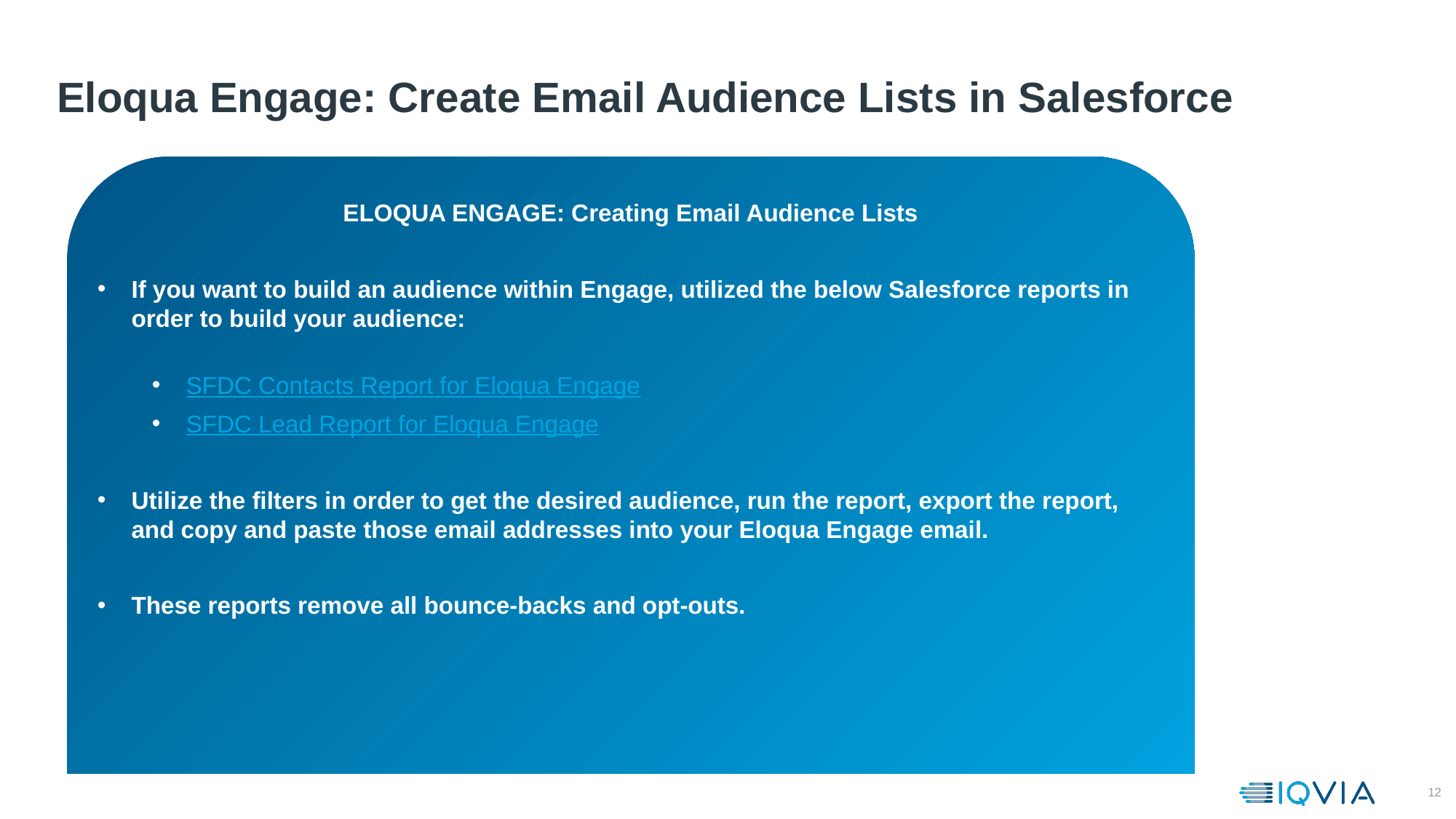

# Eloqua Engage: Create Email Audience Lists in Salesforce
ELOQUA ENGAGE: Creating Email Audience Lists

If you want to build an audience within Engage, utilized the below Salesforce reports in order to build your audience:
SFDC Contacts Report for Eloqua Engage
SFDC Lead Report for Eloqua Engage

Utilize the filters in order to get the desired audience, run the report, export the report, and copy and paste those email addresses into your Eloqua Engage email.

These reports remove all bounce-backs and opt-outs.